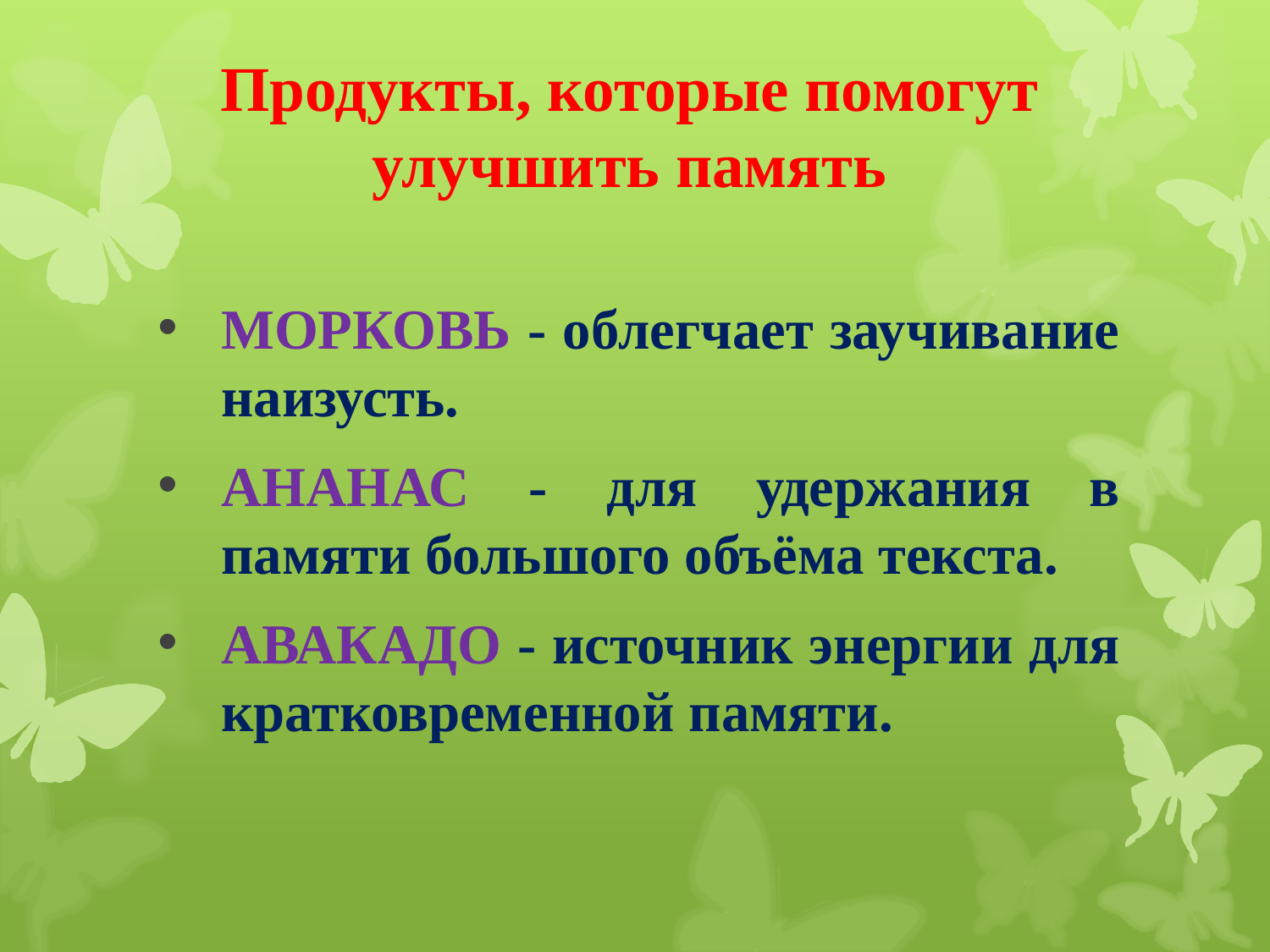

# Продукты, которые помогут улучшить память
МОРКОВЬ - облегчает заучивание наизусть.
АНАНАС - для удержания в памяти большого объёма текста.
АВАКАДО - источник энергии для кратковременной памяти.